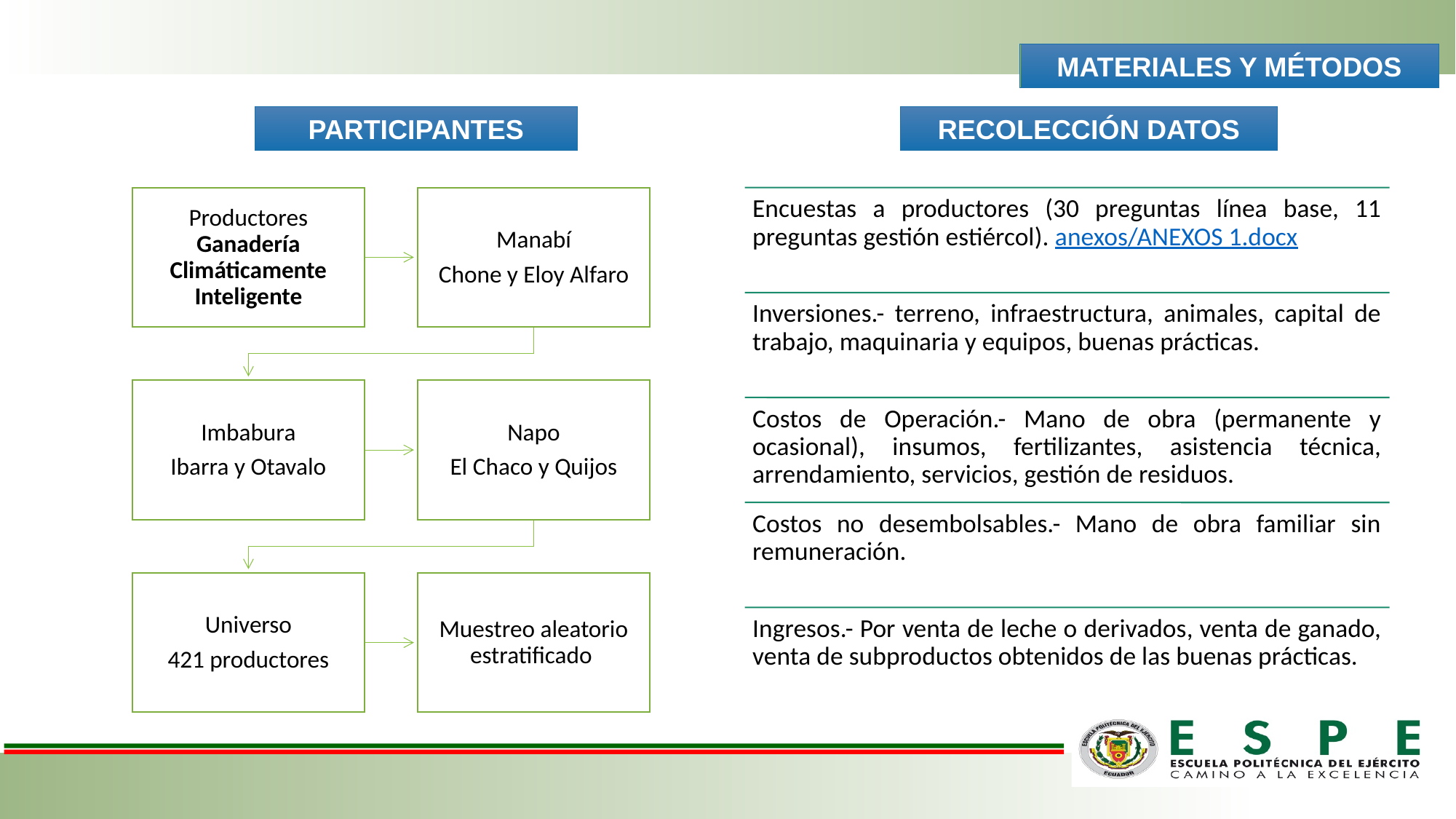

MATERIALES Y MÉTODOS
PARTICIPANTES
RECOLECCIÓN DATOS

Productores Ganadería Climáticamente Inteligente

Manabí
Chone y Eloy Alfaro

Imbabura
Ibarra y Otavalo

Napo
El Chaco y Quijos

Universo
421 productores
Muestreo aleatorio estratificado
Encuestas a productores (30 preguntas línea base, 11 preguntas gestión estiércol). anexos/ANEXOS 1.docx
Inversiones.- terreno, infraestructura, animales, capital de trabajo, maquinaria y equipos, buenas prácticas.
Costos de Operación.- Mano de obra (permanente y ocasional), insumos, fertilizantes, asistencia técnica, arrendamiento, servicios, gestión de residuos.
Costos no desembolsables.- Mano de obra familiar sin remuneración.
Ingresos.- Por venta de leche o derivados, venta de ganado, venta de subproductos obtenidos de las buenas prácticas.